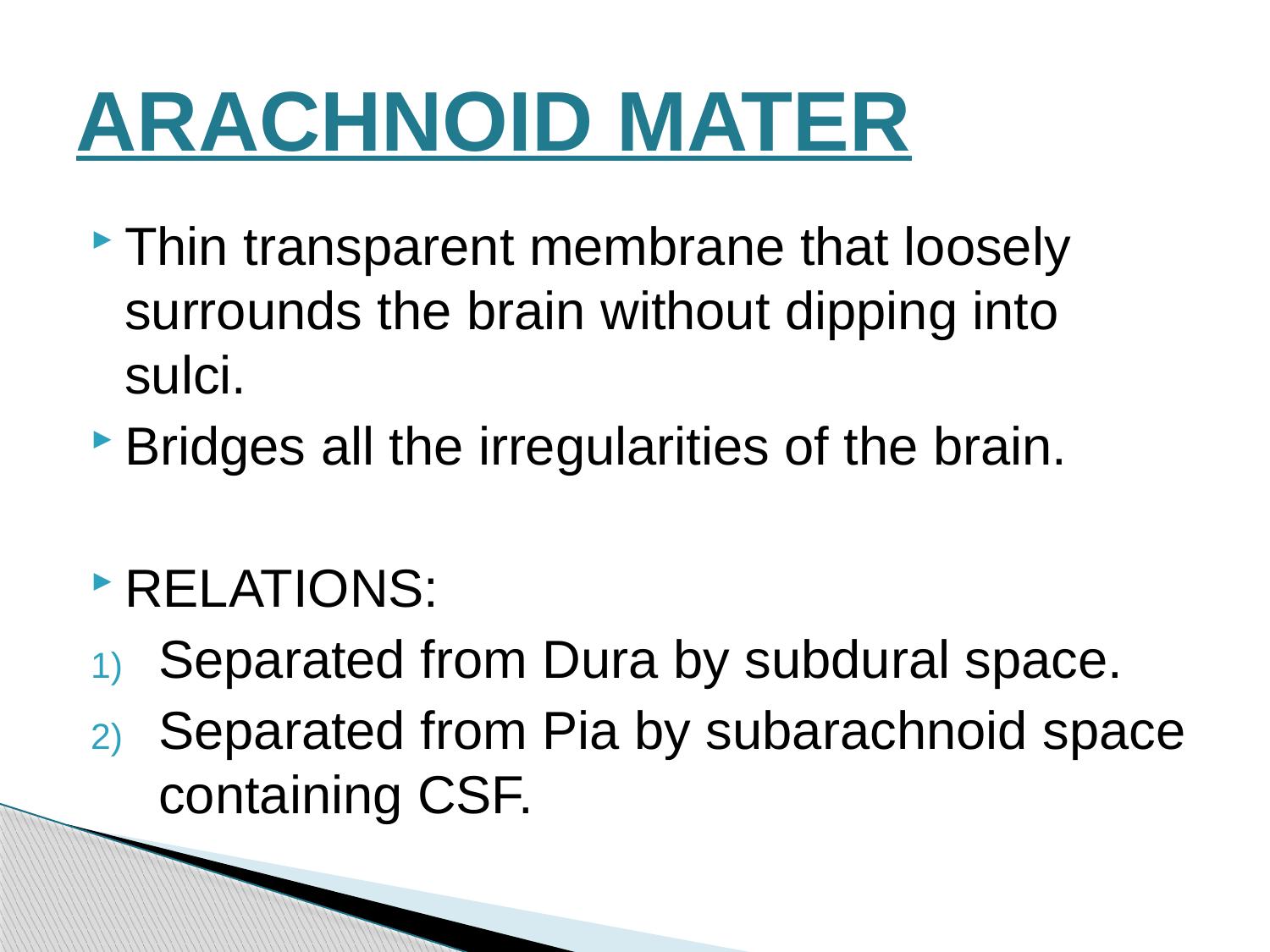

# ARACHNOID MATER
Thin transparent membrane that loosely surrounds the brain without dipping into sulci.
Bridges all the irregularities of the brain.

RELATIONS:
Separated from Dura by subdural space.
Separated from Pia by subarachnoid space containing CSF.